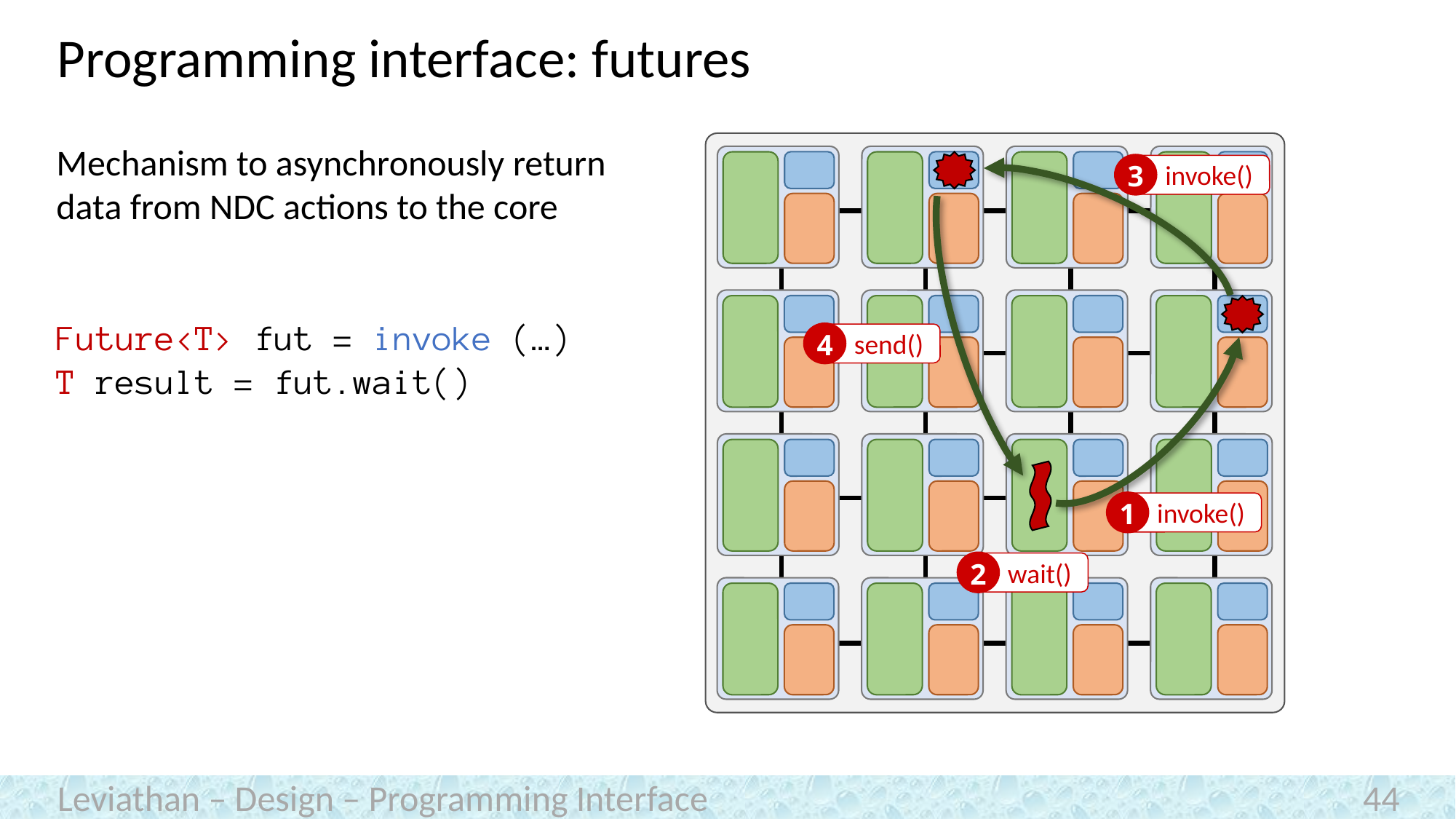

# Programming interface: futures

Mechanism to asynchronously return data from NDC actions to the core

Future<T> fut = invoke (…)
T result = fut.wait()

3

invoke()

4

send()
1

invoke()

2

wait()
Leviathan – Design – Programming Interface
44